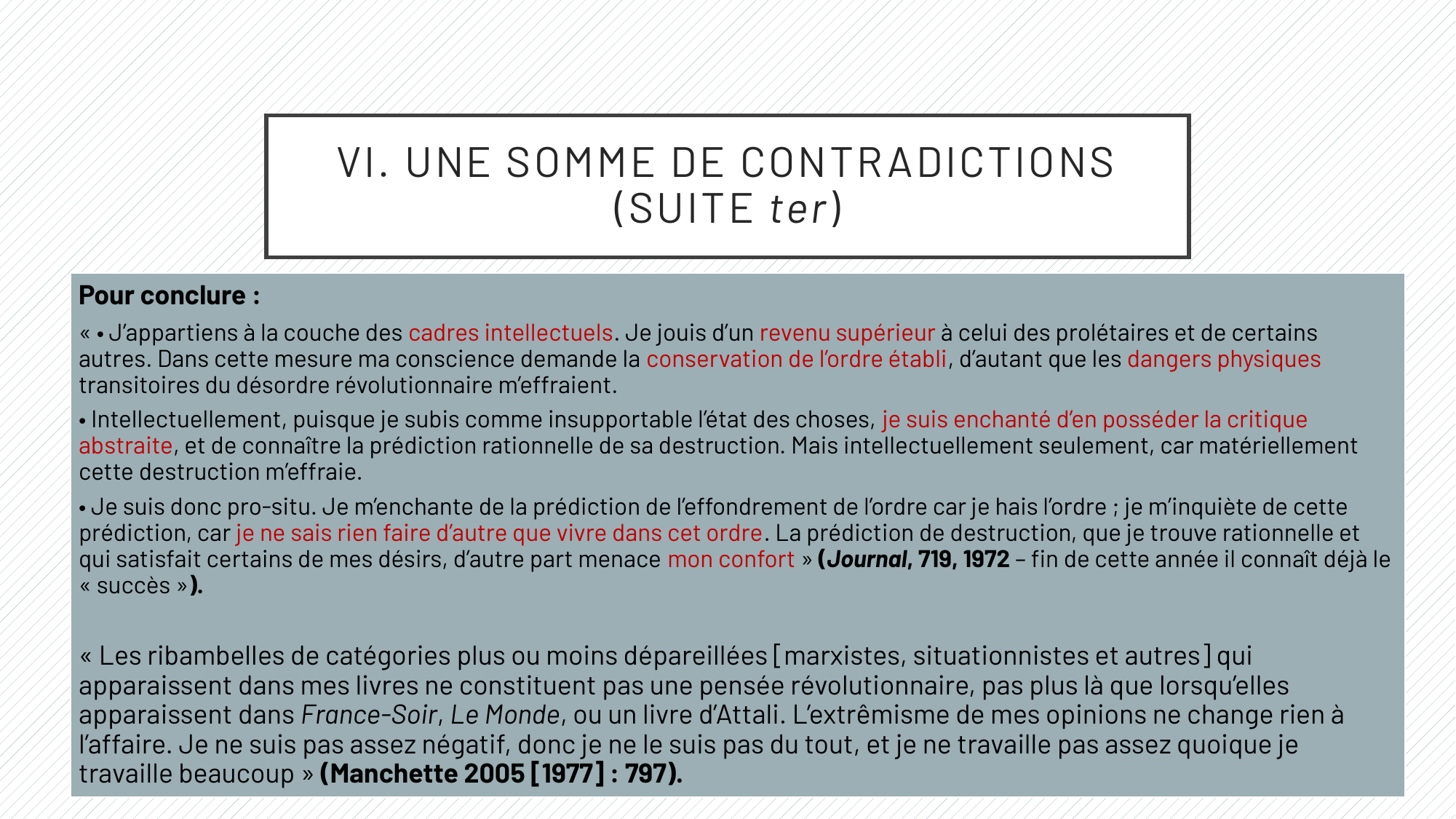

# VI. Une somme de contradictions (suite ter)
Pour conclure :
« • J’appartiens à la couche des cadres intellectuels. Je jouis d’un revenu supérieur à celui des prolétaires et de certains autres. Dans cette mesure ma conscience demande la conservation de l’ordre établi, d’autant que les dangers physiques transitoires du désordre révolutionnaire m’effraient.
• Intellectuellement, puisque je subis comme insupportable l’état des choses, je suis enchanté d’en posséder la critique abstraite, et de connaître la prédiction rationnelle de sa destruction. Mais intellectuellement seulement, car matériellement cette destruction m’effraie.
• Je suis donc pro-situ. Je m’enchante de la prédiction de l’effondrement de l’ordre car je hais l’ordre ; je m’inquiète de cette prédiction, car je ne sais rien faire d’autre que vivre dans cet ordre. La prédiction de destruction, que je trouve rationnelle et qui satisfait certains de mes désirs, d’autre part menace mon confort » (Journal, 719, 1972 – fin de cette année il connaît déjà le « succès »).

« Les ribambelles de catégories plus ou moins dépareillées [marxistes, situationnistes et autres] qui apparaissent dans mes livres ne constituent pas une pensée révolutionnaire, pas plus là que lorsqu’elles apparaissent dans France-Soir, Le Monde, ou un livre d’Attali. L’extrêmisme de mes opinions ne change rien à l’affaire. Je ne suis pas assez négatif, donc je ne le suis pas du tout, et je ne travaille pas assez quoique je travaille beaucoup » (Manchette 2005 [1977] : 797).